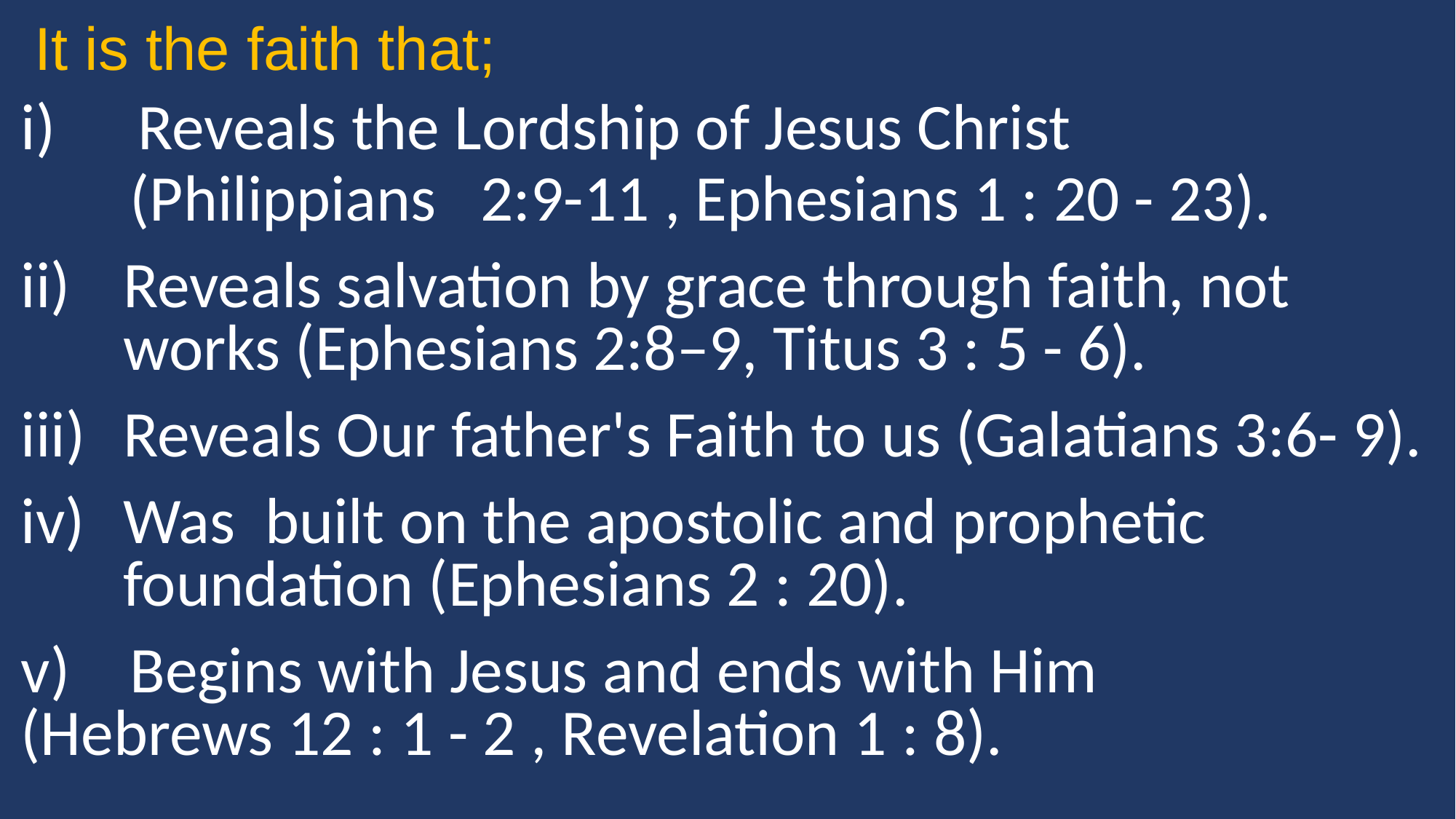

It is the faith that;
 Reveals the Lordship of Jesus Christ
	(Philippians   2:9-11 , Ephesians 1 : 20 - 23).

Reveals salvation by grace through faith, not 	works (Ephesians 2:8–9, Titus 3 : 5 - 6).

Reveals Our father's Faith to us (Galatians 3:6- 9).

Was  built on the apostolic and prophetic 	foundation (Ephesians 2 : 20).

v) 	Begins with Jesus and ends with Him 	(Hebrews 12 : 1 - 2 , Revelation 1 : 8).